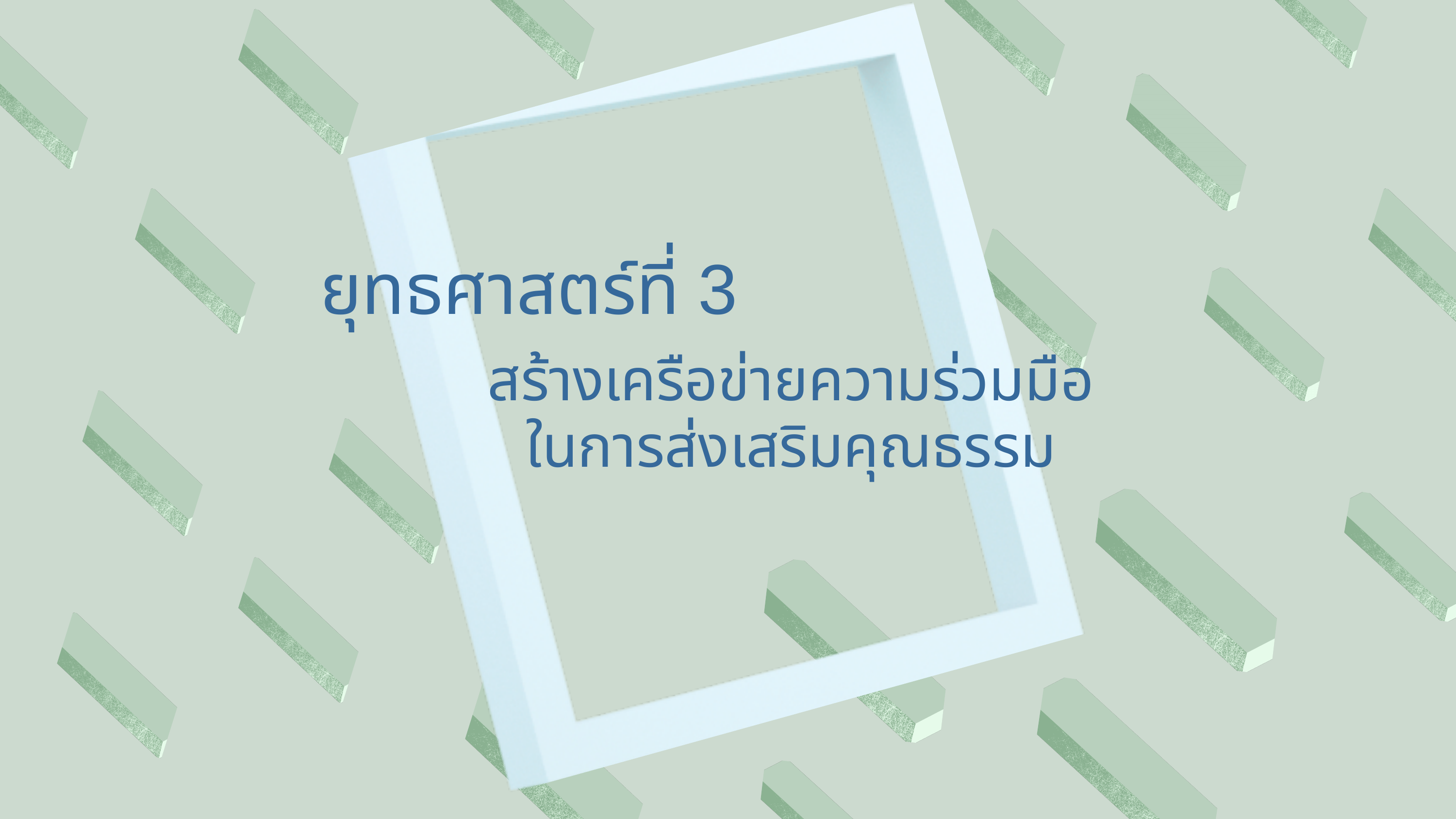

ยุทธศาสตร์ที่ 3

สร้างเครือข่ายความร่วมมือ
ในการส่งเสริมคุณธรรม